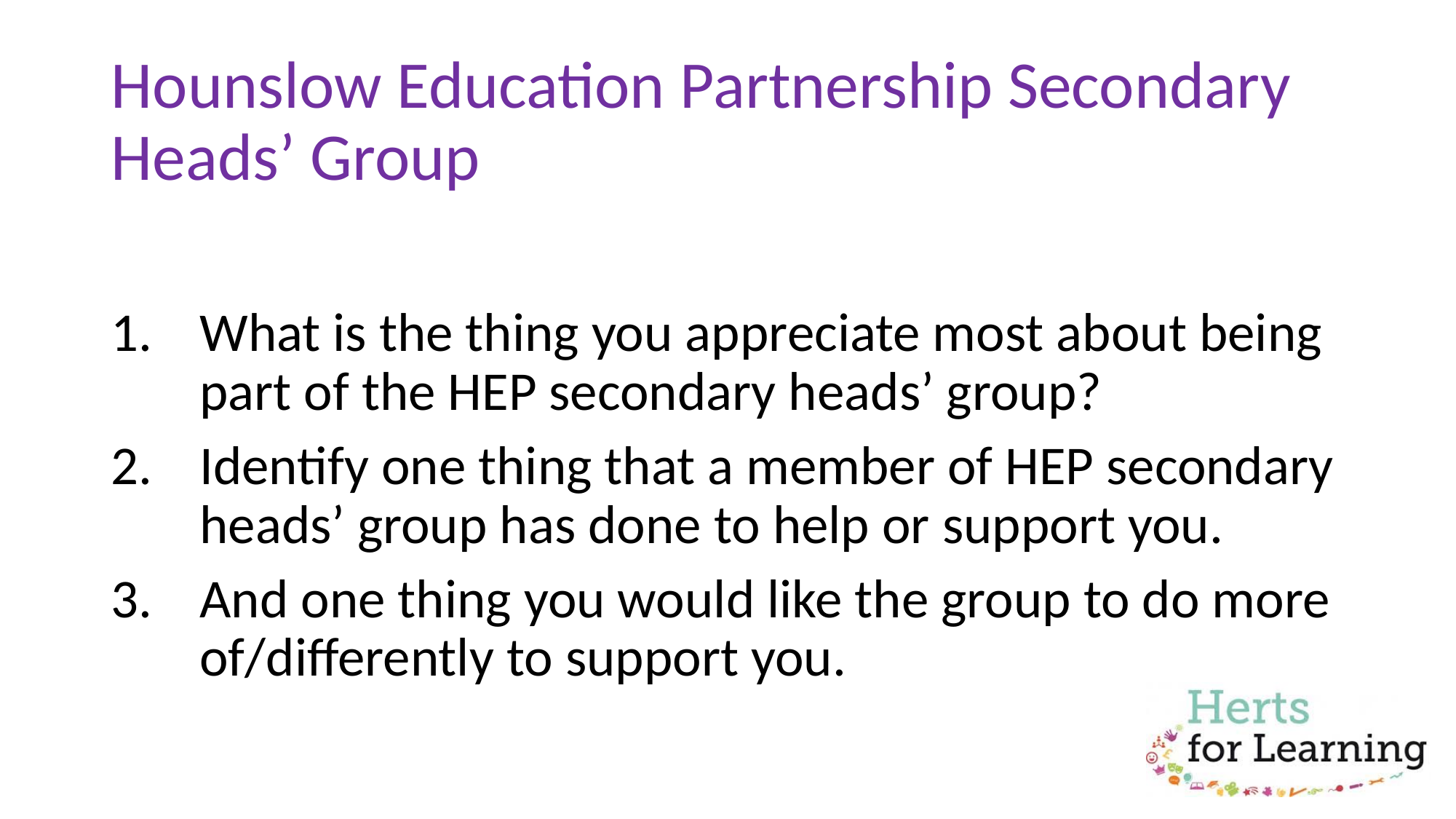

# Hounslow Education Partnership Secondary Heads’ Group

What is the thing you appreciate most about being part of the HEP secondary heads’ group?
Identify one thing that a member of HEP secondary heads’ group has done to help or support you.
And one thing you would like the group to do more of/differently to support you.